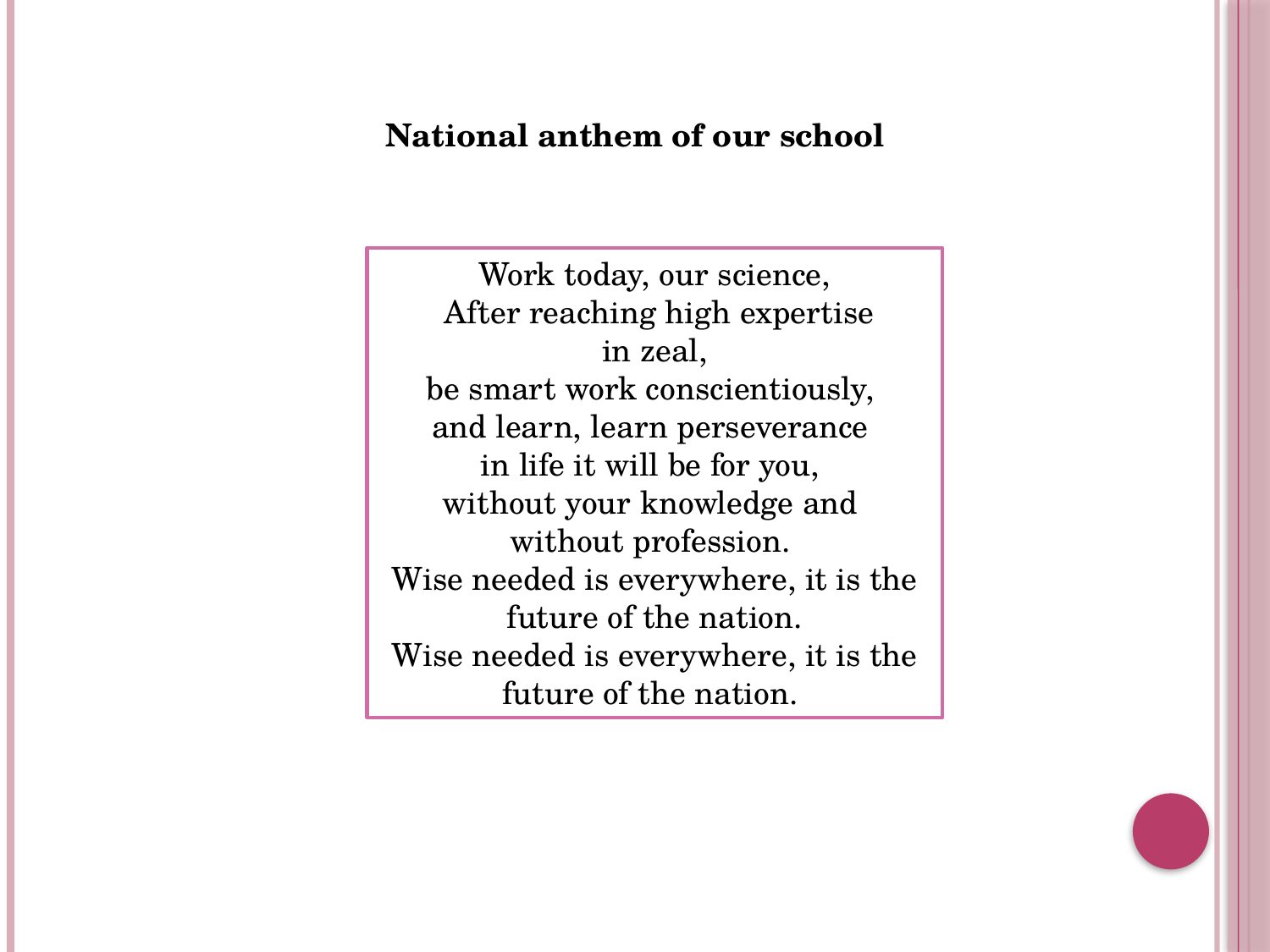

National anthem of our school

Work today, our science,
 After reaching high expertise
 in zeal,
be smart work conscientiously,
and learn, learn perseverance
in life it will be for you,
without your knowledge and
without profession.
Wise needed is everywhere, it is the future of the nation.
Wise needed is everywhere, it is the future of the nation.